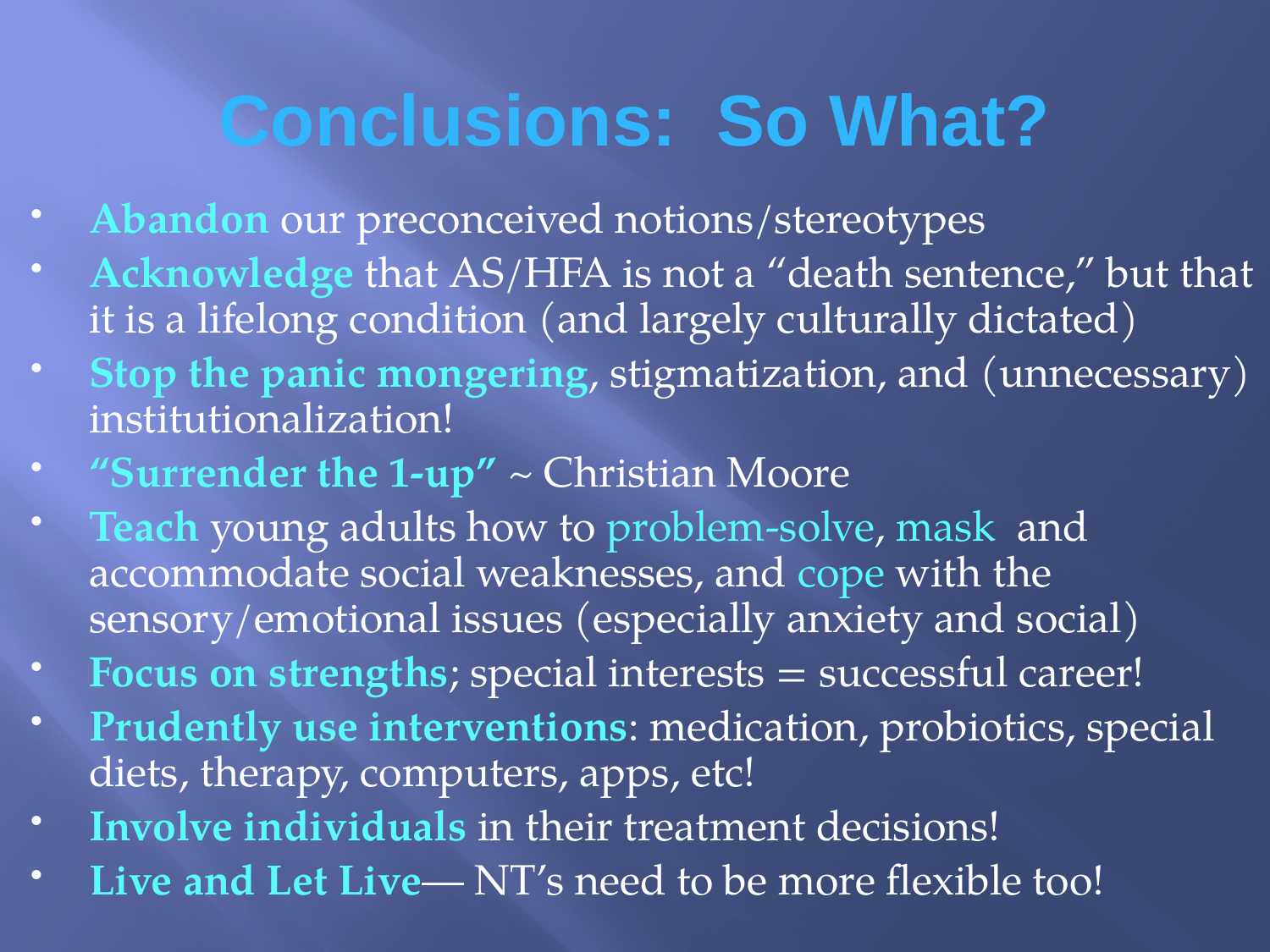

# Conclusions:  So What?
Abandon our preconceived notions/stereotypes
Acknowledge that AS/HFA is not a “death sentence,” but that it is a lifelong condition (and largely culturally dictated)
Stop the panic mongering, stigmatization, and (unnecessary) institutionalization!
“Surrender the 1-up” ~ Christian Moore
Teach young adults how to problem-solve, mask  and accommodate social weaknesses, and cope with the sensory/emotional issues (especially anxiety and social)
Focus on strengths; special interests = successful career!
Prudently use interventions: medication, probiotics, special diets, therapy, computers, apps, etc!
Involve individuals in their treatment decisions!
Live and Let Live— NT’s need to be more flexible too!